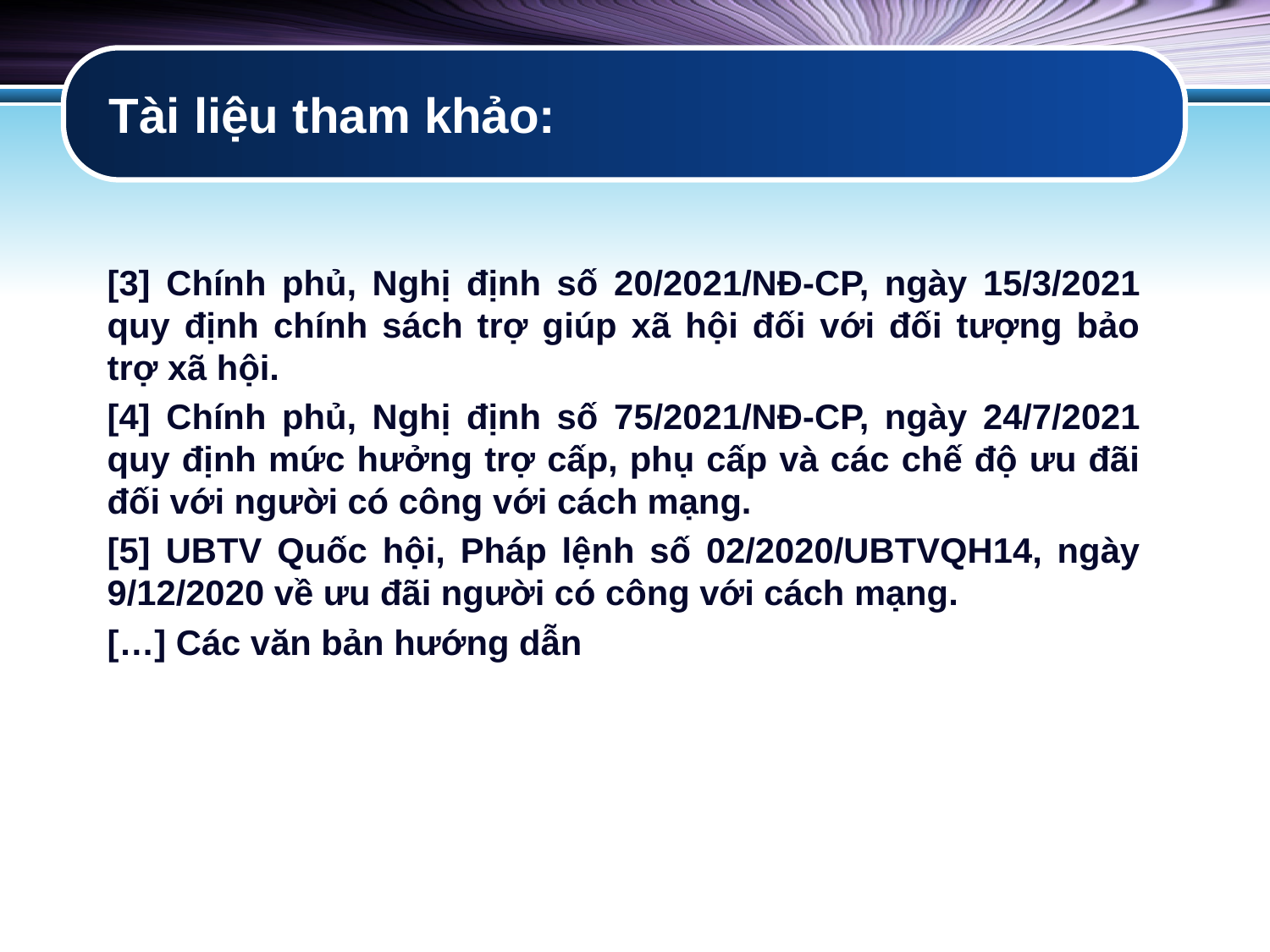

# Tài liệu tham khảo:
[3] Chính phủ, Nghị định số 20/2021/NĐ-CP, ngày 15/3/2021 quy định chính sách trợ giúp xã hội đối với đối tượng bảo trợ xã hội.
[4] Chính phủ, Nghị định số 75/2021/NĐ-CP, ngày 24/7/2021 quy định mức hưởng trợ cấp, phụ cấp và các chế độ ưu đãi đối với người có công với cách mạng.
[5] UBTV Quốc hội, Pháp lệnh số 02/2020/UBTVQH14, ngày 9/12/2020 về ưu đãi người có công với cách mạng.
[…] Các văn bản hướng dẫn